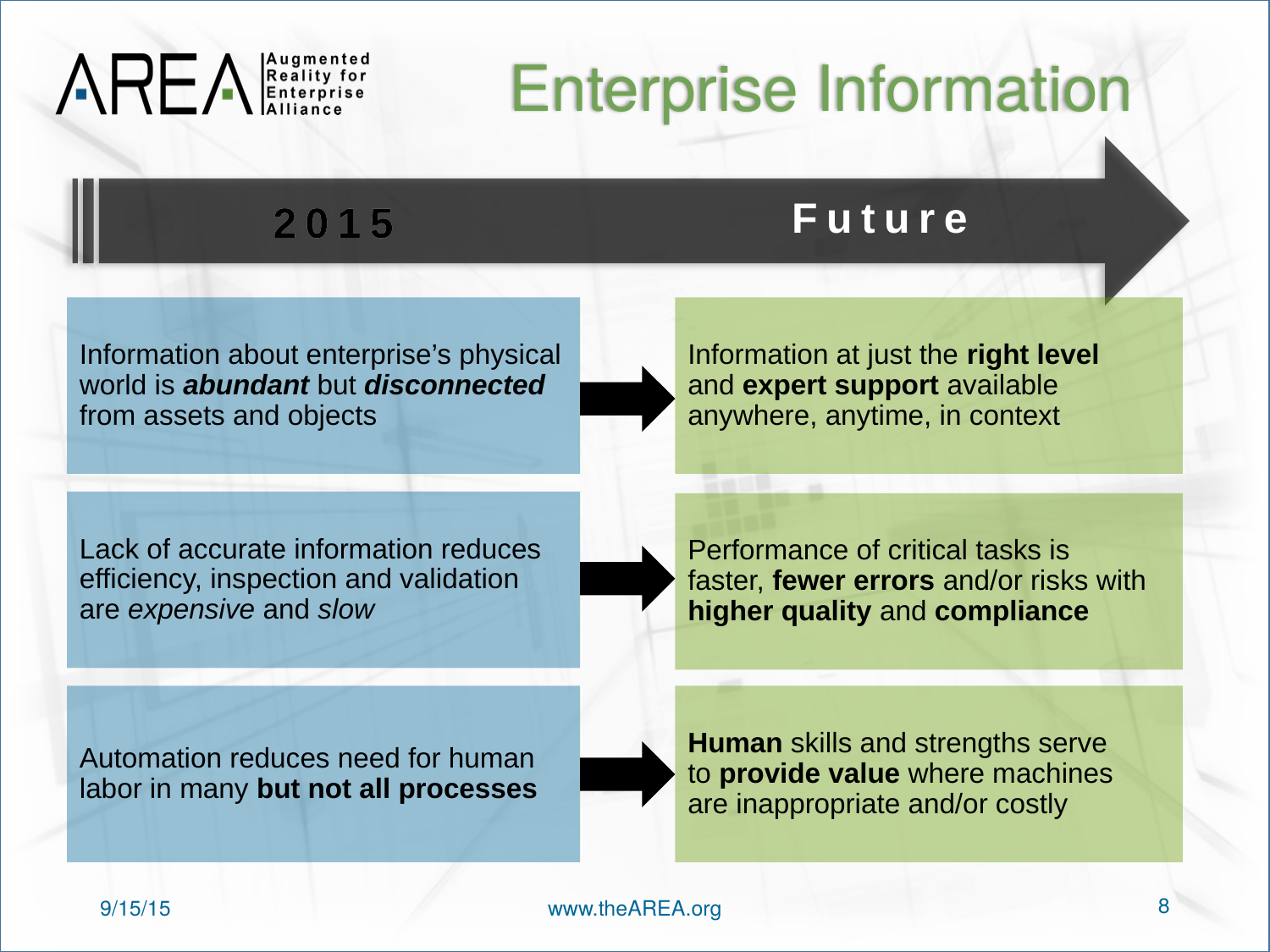

# Enterprise Information

Future
2015
2015
Information at just the right level
and expert support available anywhere, anytime, in context
Information about enterprise’s physical world is abundant but disconnected from assets and objects

Lack of accurate information reduces efficiency, inspection and validation are expensive and slow
Performance of critical tasks is
faster, fewer errors and/or risks with higher quality and compliance

Human skills and strengths serve
to provide value where machines
are inappropriate and/or costly
Automation reduces need for human labor in many but not all processes

9/15/15
www.theAREA.org
8